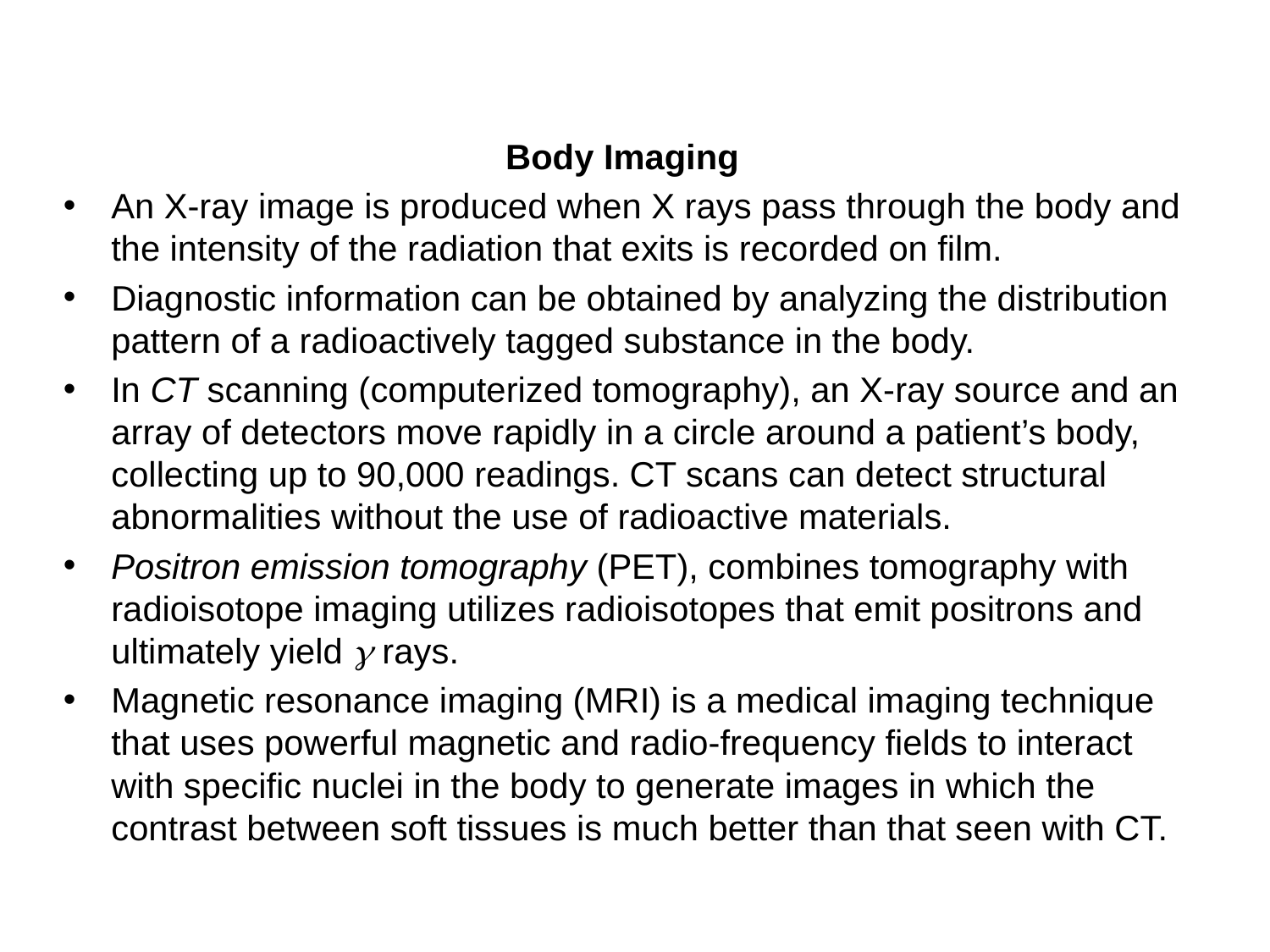

Body Imaging
An X-ray image is produced when X rays pass through the body and the intensity of the radiation that exits is recorded on film.
Diagnostic information can be obtained by analyzing the distribution pattern of a radioactively tagged substance in the body.
In CT scanning (computerized tomography), an X-ray source and an array of detectors move rapidly in a circle around a patient’s body, collecting up to 90,000 readings. CT scans can detect structural abnormalities without the use of radioactive materials.
Positron emission tomography (PET), combines tomography with radioisotope imaging utilizes radioisotopes that emit positrons and ultimately yield γ rays.
Magnetic resonance imaging (MRI) is a medical imaging technique that uses powerful magnetic and radio-frequency fields to interact with specific nuclei in the body to generate images in which the contrast between soft tissues is much better than that seen with CT.